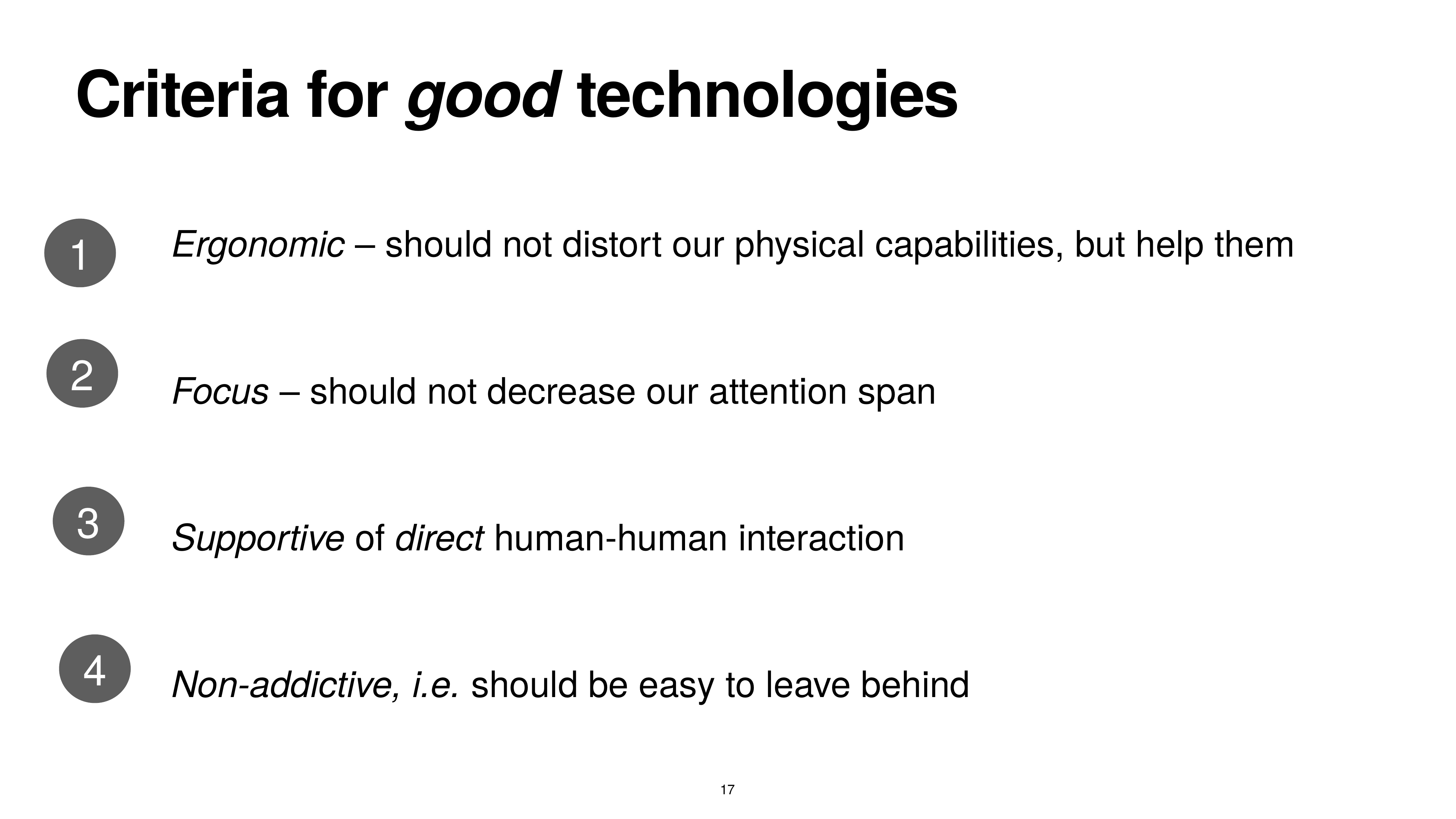

# Criteria for good technologies
1
Ergonomic – should not distort our physical capabilities, but help them

Focus – should not decrease our attention span

Supportive of direct human-human interaction

Non-addictive, i.e. should be easy to leave behind
2
3
4
17